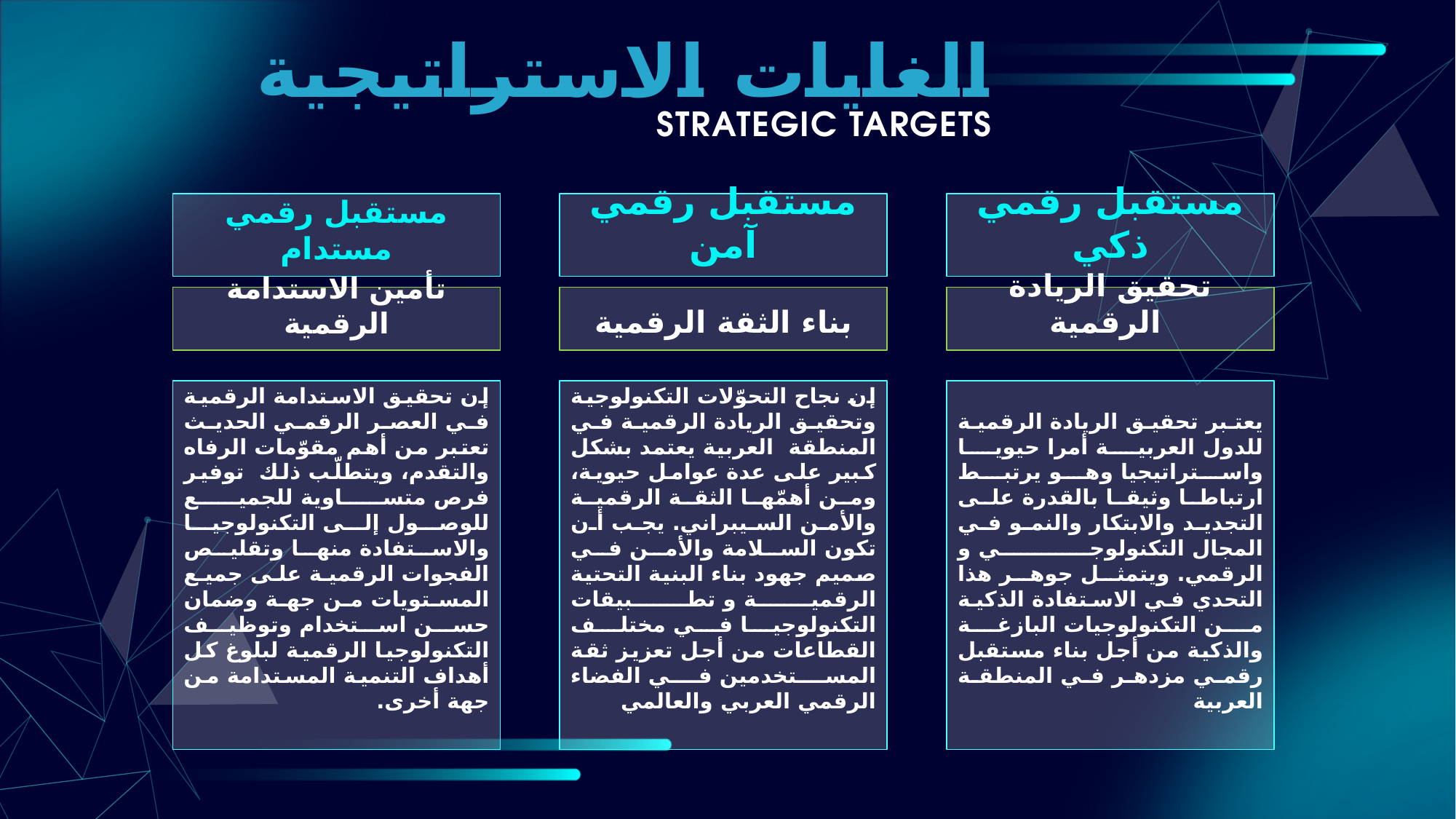

الغايات الاستراتيجية
strategic TARGETS
# مستقبل رقمي مستدام
مستقبل رقمي آمن
مستقبل رقمي ذكي
تأمين الاستدامة الرقمية
بناء الثقة الرقمية
تحقيق الريادة الرقمية
إن تحقيق الاستدامة الرقمية في العصر الرقمي الحديث تعتبر من أهم مقوّمات الرفاه والتقدم، ويتطلّب ذلك  توفير فرص متساوية للجميع للوصول إلى التكنولوجيا والاستفادة منها وتقليص الفجوات الرقمية على جميع المستويات من جهة وضمان حسن استخدام وتوظيف التكنولوجيا الرقمية لبلوغ كل أهداف التنمية المستدامة من جهة أخرى.

إن نجاح التحوّلات التكنولوجية وتحقيق الريادة الرقمية في المنطقة  العربية يعتمد بشكل كبير على عدة عوامل حيوية، ومن أهمّها الثقة الرقمية والأمن السيبراني. يجب أن تكون السلامة والأمن في صميم جهود بناء البنية التحتية الرقمية و تطبيقات التكنولوجيا في مختلف القطاعات من أجل تعزيز ثقة المستخدمين في الفضاء الرقمي العربي والعالمي

يعتبر تحقيق الريادة الرقمية للدول العربية أمرا حيويا واستراتيجيا وهو يرتبط ارتباطا وثيقا بالقدرة على التجديد والابتكار والنمو في المجال التكنولوجي و الرقمي. ويتمثل جوهر هذا التحدي في الاستفادة الذكية من التكنولوجيات البازغة والذكية من أجل بناء مستقبل رقمي مزدهر في المنطقة العربية